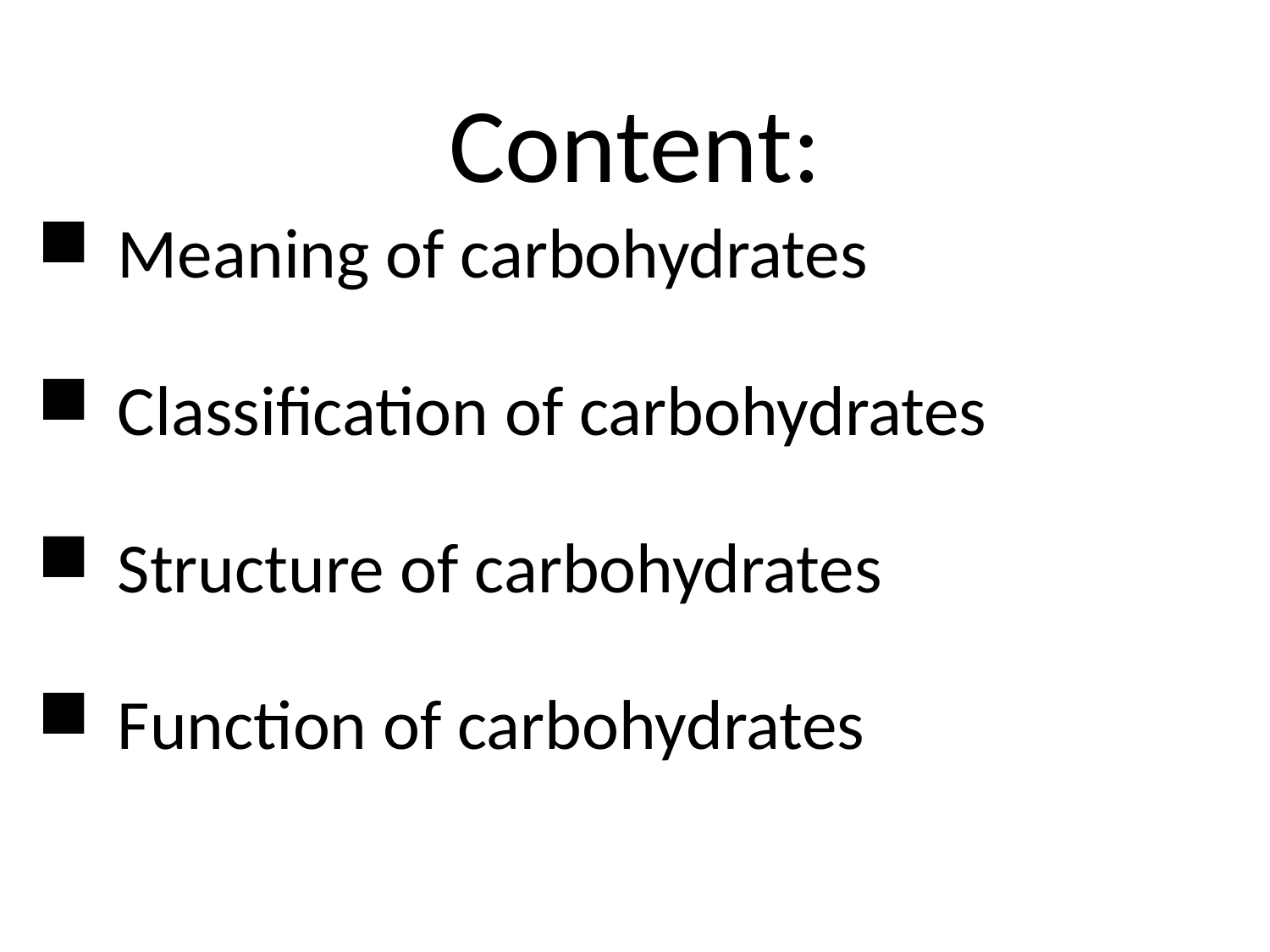

# Content:
Meaning of carbohydrates

Classification of carbohydrates

Structure of carbohydrates

Function of carbohydrates